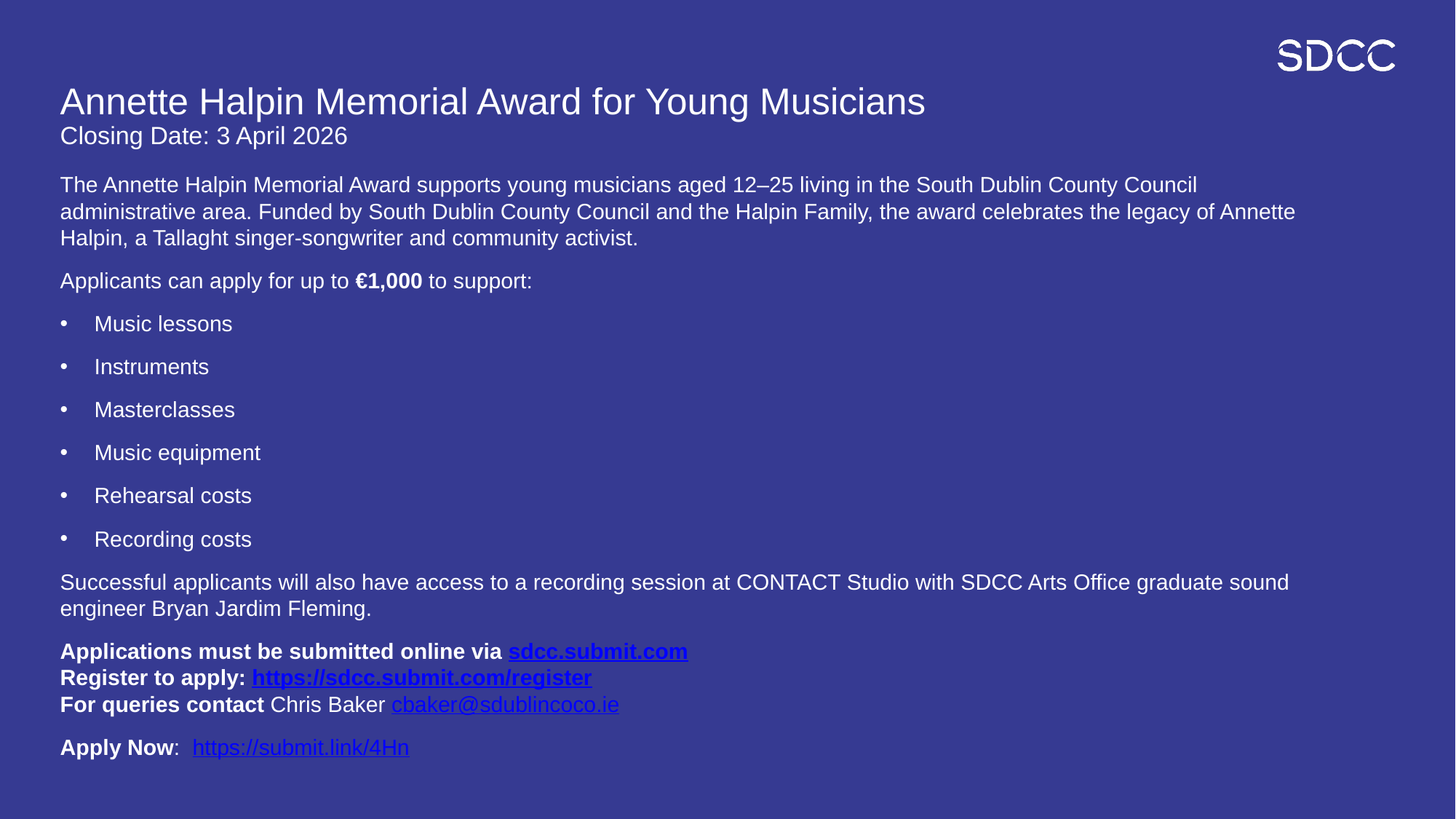

# Annette Halpin Memorial Award for Young Musicians Closing Date: 3 April 2026
The Annette Halpin Memorial Award supports young musicians aged 12–25 living in the South Dublin County Council administrative area. Funded by South Dublin County Council and the Halpin Family, the award celebrates the legacy of Annette Halpin, a Tallaght singer-songwriter and community activist.
Applicants can apply for up to €1,000 to support:
Music lessons
Instruments
Masterclasses
Music equipment
Rehearsal costs
Recording costs
Successful applicants will also have access to a recording session at CONTACT Studio with SDCC Arts Office graduate sound engineer Bryan Jardim Fleming.
Applications must be submitted online via sdcc.submit.com
Register to apply: https://sdcc.submit.com/register
For queries contact Chris Baker cbaker@sdublincoco.ie
Apply Now:  https://submit.link/4Hn